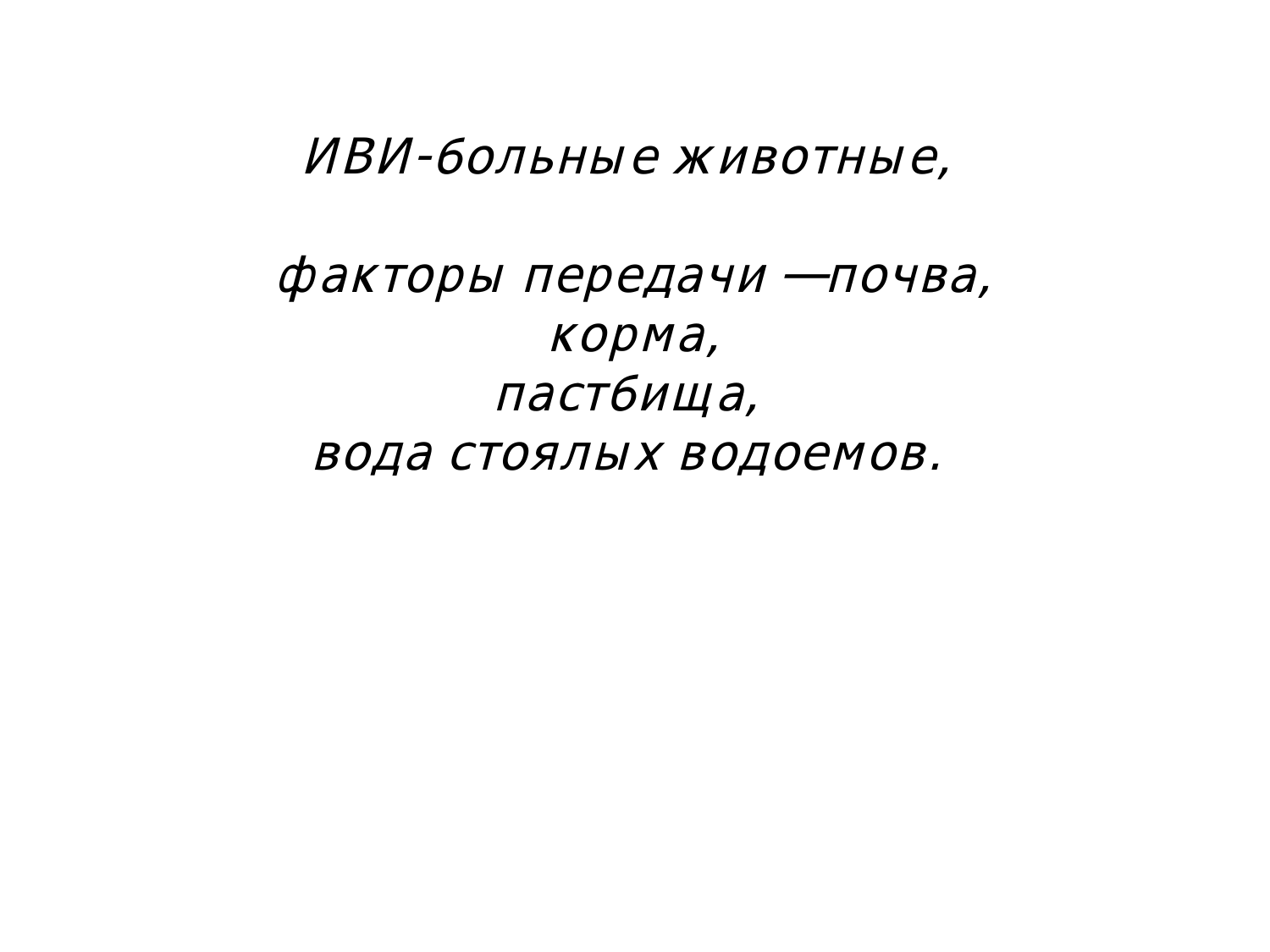

ИВИ-больные животные,

факторы передачи —почва,
 корма,
пастбища,
вода стоялых водоемов.